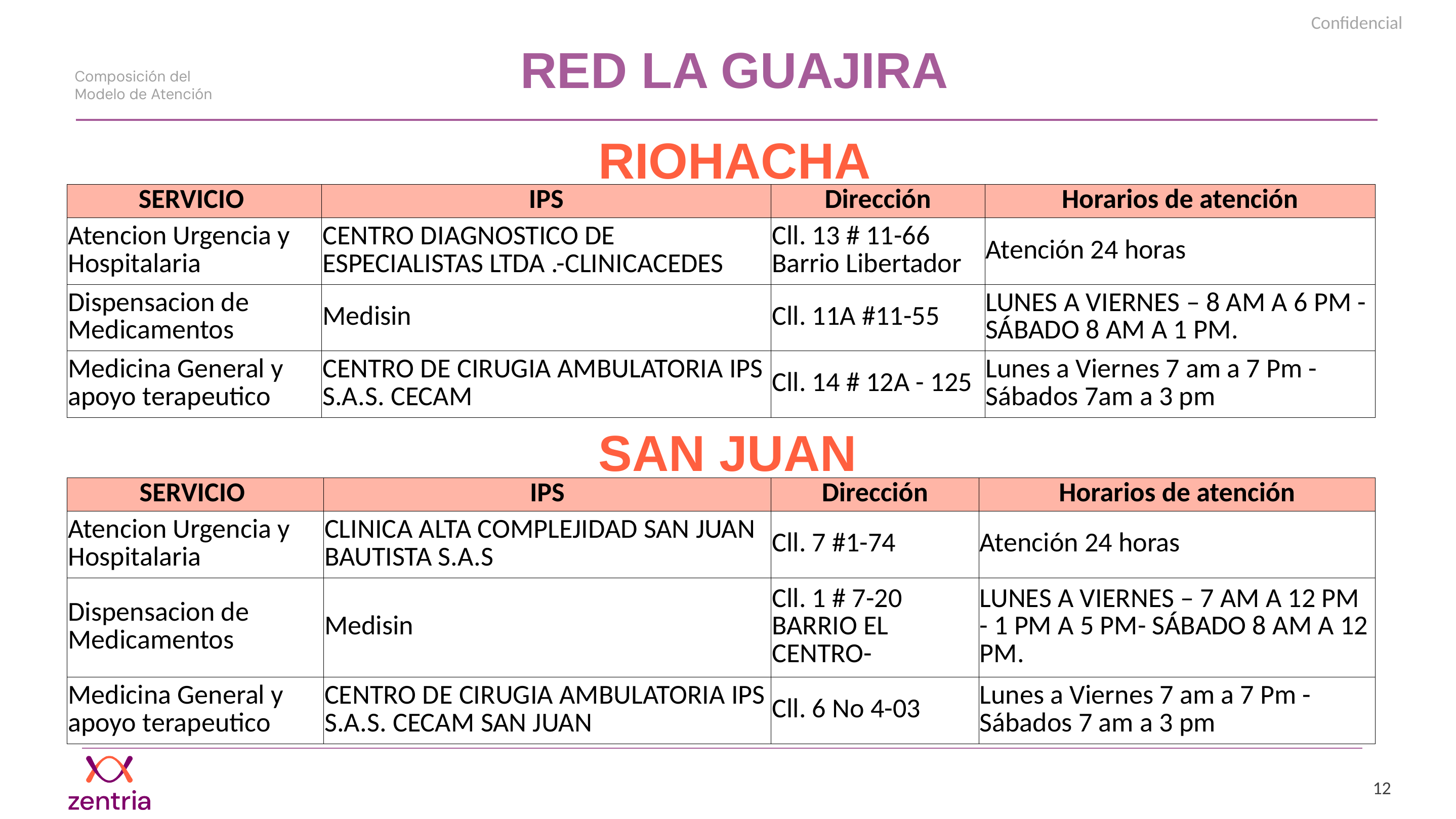

RED LA GUAJIRA
Composición del Modelo de Atención
RIOHACHA
| SERVICIO | IPS | Dirección | Horarios de atención |
| --- | --- | --- | --- |
| Atencion Urgencia y Hospitalaria | CENTRO DIAGNOSTICO DE ESPECIALISTAS LTDA .-CLINICACEDES | Cll. 13 # 11-66 Barrio Libertador | Atención 24 horas |
| Dispensacion de Medicamentos | Medisin | Cll. 11A #11-55 | LUNES A VIERNES – 8 AM A 6 PM - SÁBADO 8 AM A 1 PM. |
| Medicina General y apoyo terapeutico | CENTRO DE CIRUGIA AMBULATORIA IPS S.A.S. CECAM | Cll. 14 # 12A - 125 | Lunes a Viernes 7 am a 7 Pm - Sábados 7am a 3 pm |
SAN JUAN
| SERVICIO | IPS | Dirección | Horarios de atención |
| --- | --- | --- | --- |
| Atencion Urgencia y Hospitalaria | CLINICA ALTA COMPLEJIDAD SAN JUAN BAUTISTA S.A.S | Cll. 7 #1-74 | Atención 24 horas |
| Dispensacion de Medicamentos | Medisin | Cll. 1 # 7-20 BARRIO EL CENTRO- | LUNES A VIERNES – 7 AM A 12 PM - 1 PM A 5 PM- SÁBADO 8 AM A 12 PM. |
| Medicina General y apoyo terapeutico | CENTRO DE CIRUGIA AMBULATORIA IPS S.A.S. CECAM SAN JUAN | Cll. 6 No 4-03 | Lunes a Viernes 7 am a 7 Pm - Sábados 7 am a 3 pm |